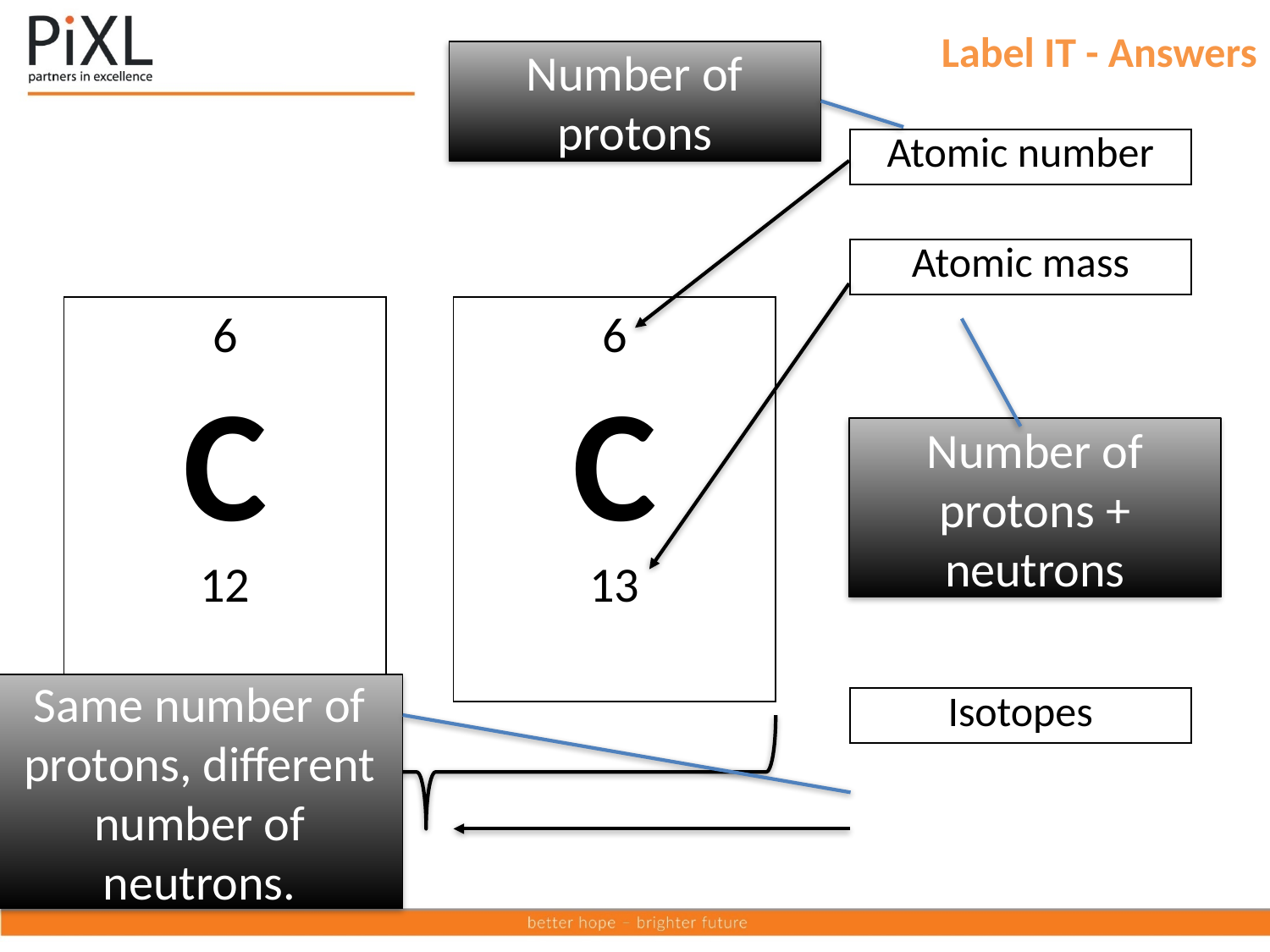

Label IT - Answers
Number of protons

| Atomic number |
| --- |
|  |
| Atomic mass |
|  |
| Isotopes |
6
C
12

6
C
13

Number of protons + neutrons
Same number of protons, different number of neutrons.